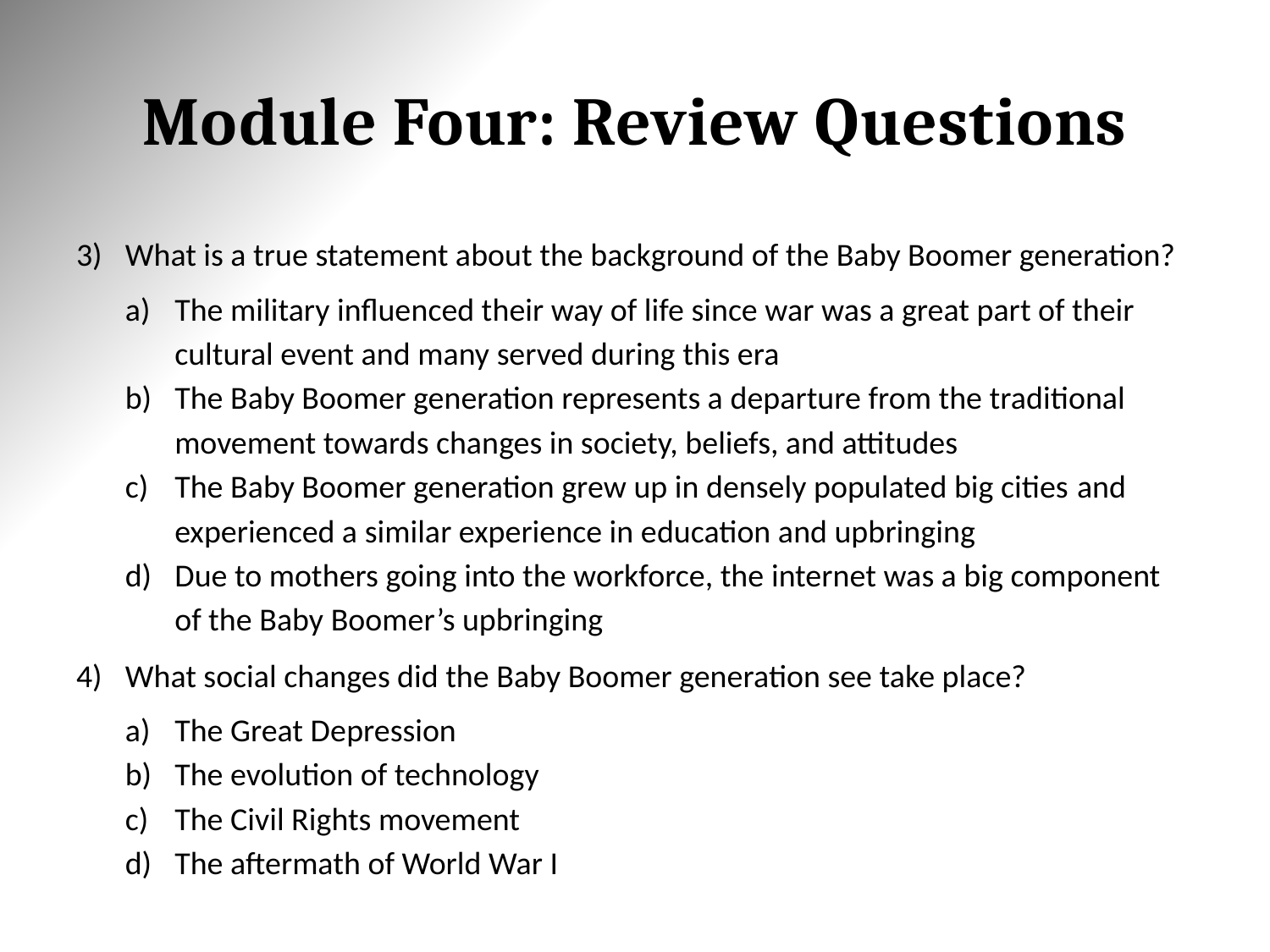

# Module Four: Review Questions
What is a true statement about the background of the Baby Boomer generation?
The military influenced their way of life since war was a great part of their cultural event and many served during this era
The Baby Boomer generation represents a departure from the traditional movement towards changes in society, beliefs, and attitudes
The Baby Boomer generation grew up in densely populated big cities and experienced a similar experience in education and upbringing
Due to mothers going into the workforce, the internet was a big component of the Baby Boomer’s upbringing
What social changes did the Baby Boomer generation see take place?
The Great Depression
The evolution of technology
The Civil Rights movement
The aftermath of World War I